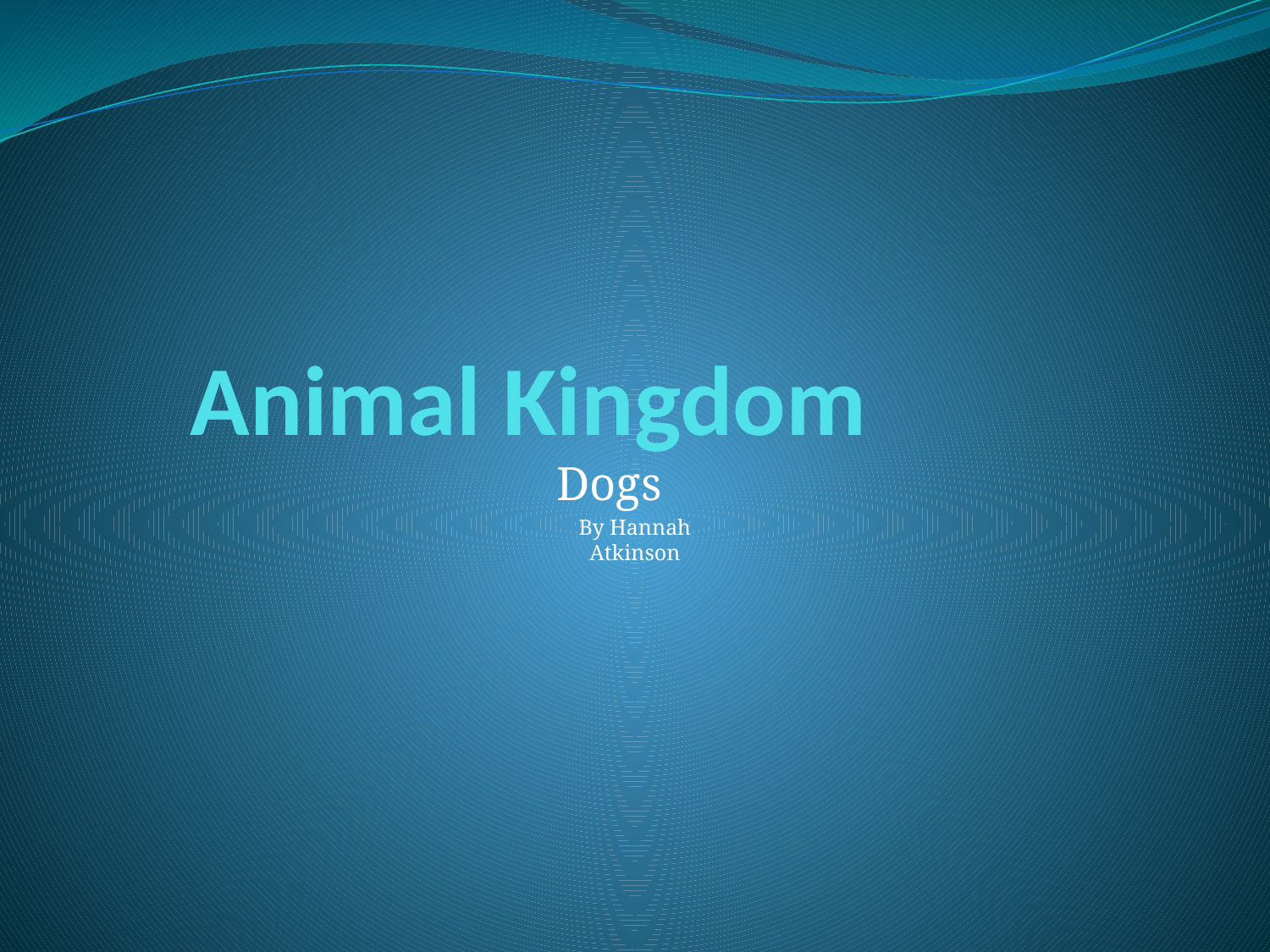

# Animal Kingdom
Dogs
By Hannah Atkinson